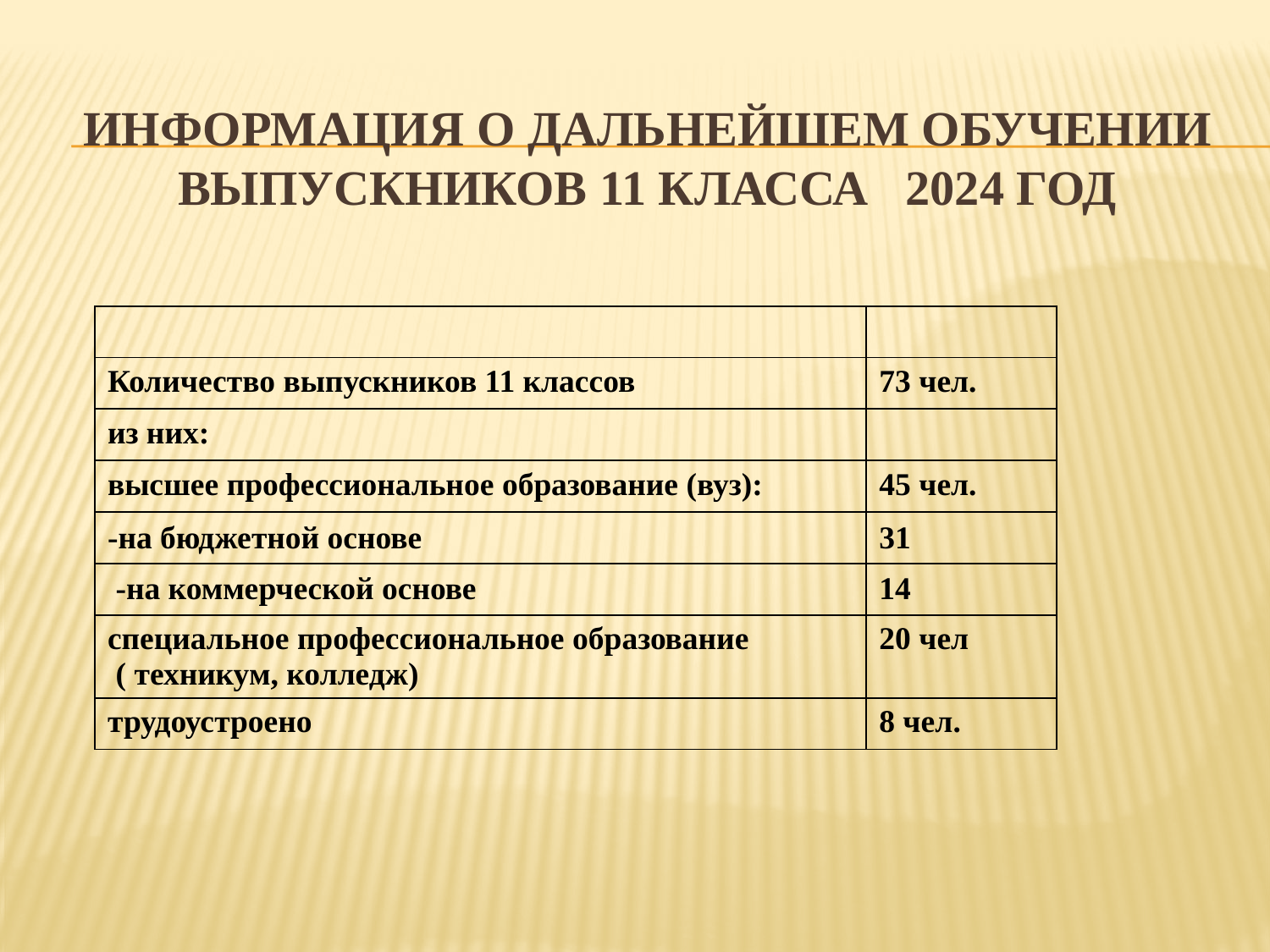

# Информация о дальнейшем обучении выпускников 11 класса   2024 год
|  |  |
| --- | --- |
| Количество выпускников 11 классов | 73 чел. |
| из них: |  |
| высшее профессиональное образование (вуз): | 45 чел. |
| -на бюджетной основе | 31 |
| -на коммерческой основе | 14 |
| специальное профессиональное образование ( техникум, колледж) | 20 чел |
| трудоустроено | 8 чел. |